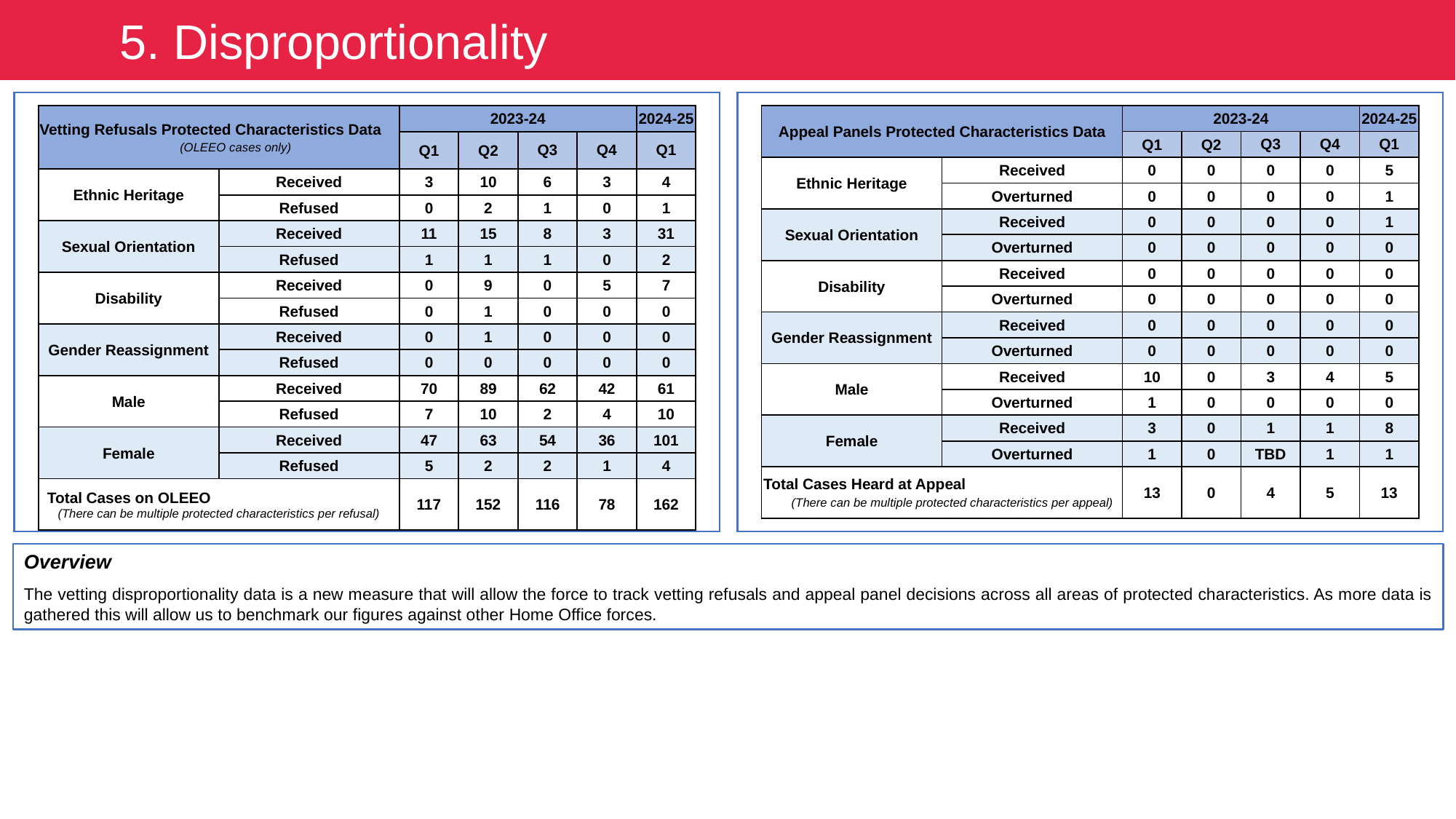

5. Disproportionality

| Appeal Panels Protected Characteristics Data |  | 2023-24 |  |  |  | 2024-25 |
| --- | --- | --- | --- | --- | --- | --- |
|  |  | Q1 | Q2 | Q3 | Q4 | Q1 |
| Ethnic Heritage | Received | 0 | 0 | 0 | 0 | 5 |
|  | Overturned | 0 | 0 | 0 | 0 | 1 |
| Sexual Orientation | Received | 0 | 0 | 0 | 0 | 1 |
|  | Overturned | 0 | 0 | 0 | 0 | 0 |
| Disability | Received | 0 | 0 | 0 | 0 | 0 |
|  | Overturned | 0 | 0 | 0 | 0 | 0 |
| Gender Reassignment | Received | 0 | 0 | 0 | 0 | 0 |
|  | Overturned | 0 | 0 | 0 | 0 | 0 |
| Male | Received | 10 | 0 | 3 | 4 | 5 |
|  | Overturned | 1 | 0 | 0 | 0 | 0 |
| Female | Received | 3 | 0 | 1 | 1 | 8 |
|  | Overturned | 1 | 0 | TBD | 1 | 1 |
| Total Cases Heard at Appeal (There can be multiple protected characteristics per appeal) |  | 13 | 0 | 4 | 5 | 13 |
| Vetting Refusals Protected Characteristics Data (OLEEO cases only) |  | 2023-24 |  |  |  | 2024-25 |
| --- | --- | --- | --- | --- | --- | --- |
|  |  | Q1 | Q2 | Q3 | Q4 | Q1 |
| Ethnic Heritage | Received | 3 | 10 | 6 | 3 | 4 |
|  | Refused | 0 | 2 | 1 | 0 | 1 |
| Sexual Orientation | Received | 11 | 15 | 8 | 3 | 31 |
|  | Refused | 1 | 1 | 1 | 0 | 2 |
| Disability | Received | 0 | 9 | 0 | 5 | 7 |
|  | Refused | 0 | 1 | 0 | 0 | 0 |
| Gender Reassignment | Received | 0 | 1 | 0 | 0 | 0 |
|  | Refused | 0 | 0 | 0 | 0 | 0 |
| Male | Received | 70 | 89 | 62 | 42 | 61 |
|  | Refused | 7 | 10 | 2 | 4 | 10 |
| Female | Received | 47 | 63 | 54 | 36 | 101 |
|  | Refused | 5 | 2 | 2 | 1 | 4 |
| Total Cases on OLEEO (There can be multiple protected characteristics per refusal) |  | 117 | 152 | 116 | 78 | 162 |
Overview

The vetting disproportionality data is a new measure that will allow the force to track vetting refusals and appeal panel decisions across all areas of protected characteristics. As more data is gathered this will allow us to benchmark our figures against other Home Office forces.